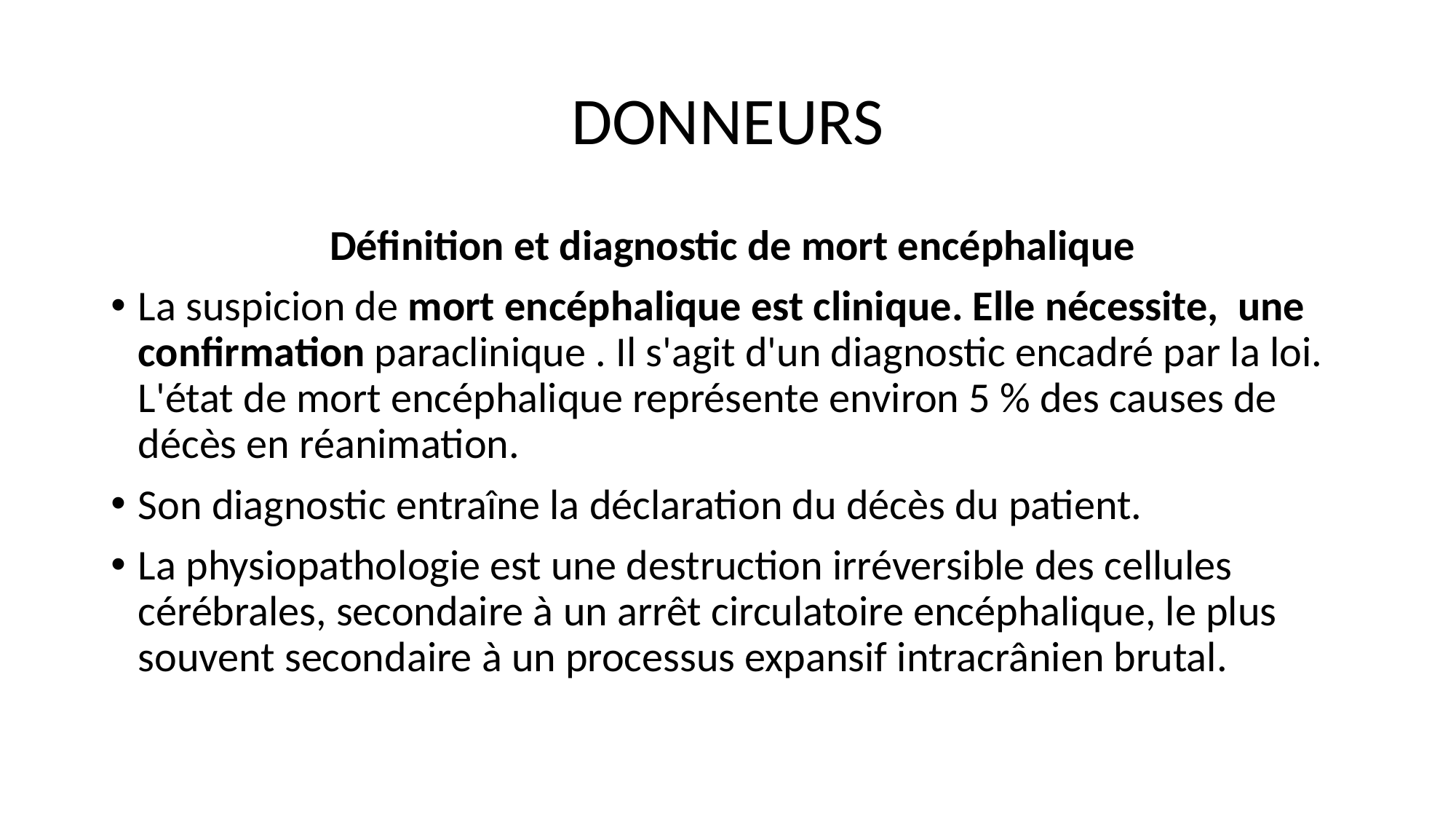

# DONNEURS
 Définition et diagnostic de mort encéphalique
La suspicion de mort encéphalique est clinique. Elle nécessite,  une confirmation paraclinique . Il s'agit d'un diagnostic encadré par la loi. L'état de mort encéphalique représente environ 5 % des causes de décès en réanimation.
Son diagnostic entraîne la déclaration du décès du patient.
La physiopathologie est une destruction irréversible des cellules cérébrales, secondaire à un arrêt circulatoire encéphalique, le plus souvent secondaire à un processus expansif intracrânien brutal.